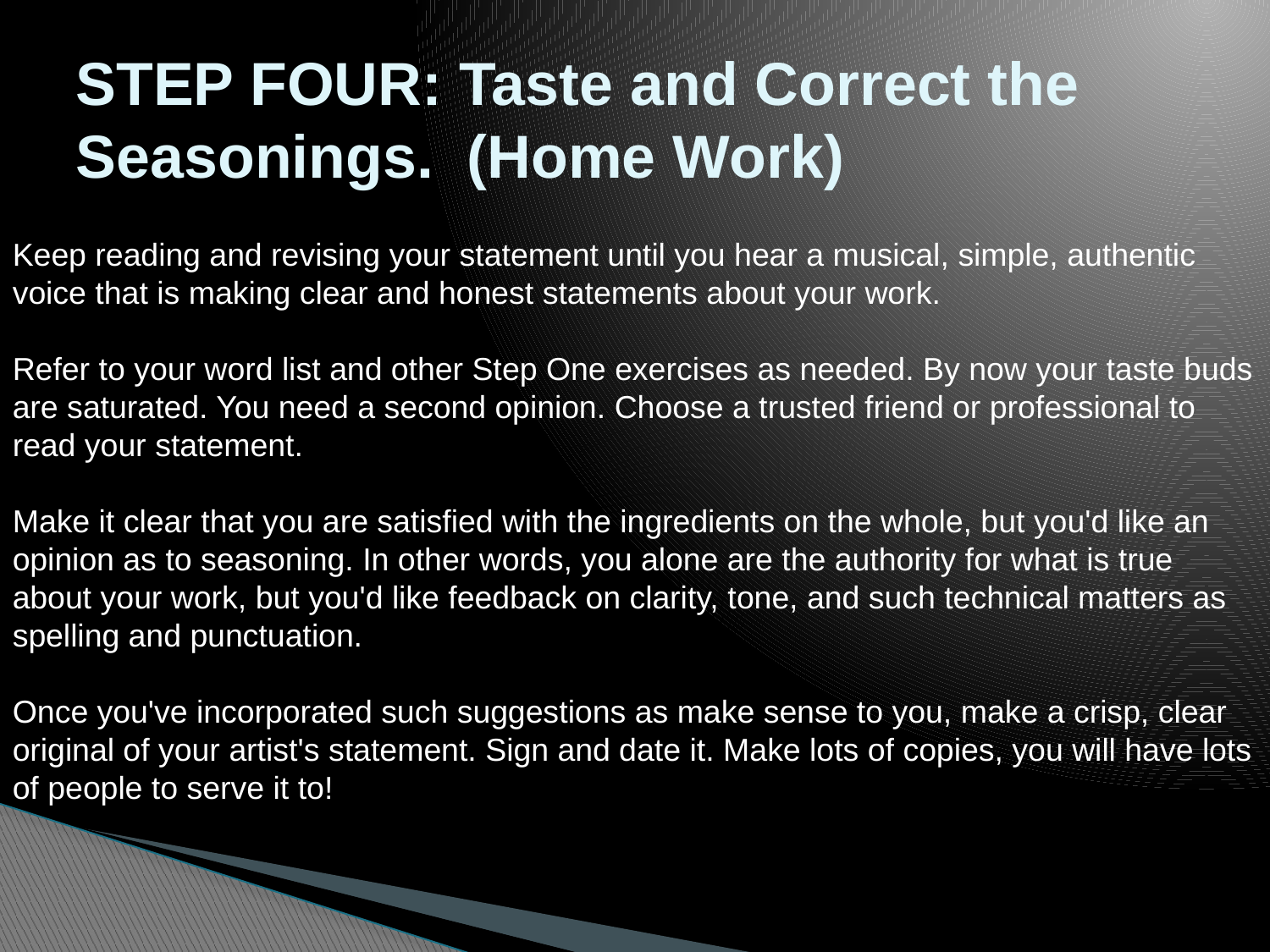

# STEP FOUR: Taste and Correct the Seasonings.  (Home Work)
Keep reading and revising your statement until you hear a musical, simple, authentic voice that is making clear and honest statements about your work.

Refer to your word list and other Step One exercises as needed. By now your taste buds are saturated. You need a second opinion. Choose a trusted friend or professional to read your statement.

Make it clear that you are satisfied with the ingredients on the whole, but you'd like an opinion as to seasoning. In other words, you alone are the authority for what is true about your work, but you'd like feedback on clarity, tone, and such technical matters as spelling and punctuation.

Once you've incorporated such suggestions as make sense to you, make a crisp, clear original of your artist's statement. Sign and date it. Make lots of copies, you will have lots of people to serve it to!